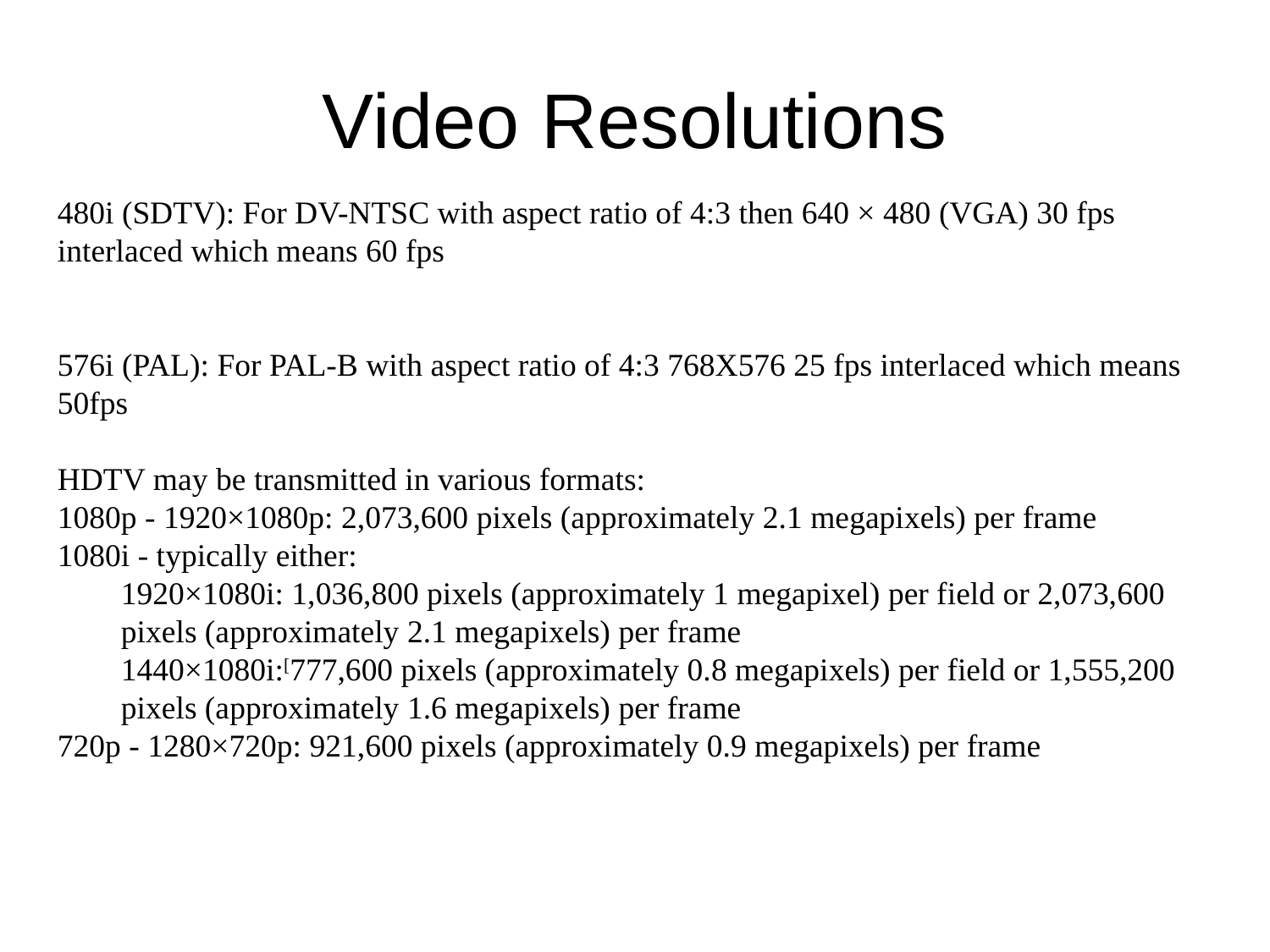

# Video Resolutions
480i (SDTV): For DV-NTSC with aspect ratio of 4:3 then 640 × 480 (VGA) 30 fps interlaced which means 60 fps

576i (PAL): For PAL-B with aspect ratio of 4:3 768X576 25 fps interlaced which means 50fps

HDTV may be transmitted in various formats:
1080p - 1920×1080p: 2,073,600 pixels (approximately 2.1 megapixels) per frame
1080i - typically either:
1920×1080i: 1,036,800 pixels (approximately 1 megapixel) per field or 2,073,600 pixels (approximately 2.1 megapixels) per frame
1440×1080i:[777,600 pixels (approximately 0.8 megapixels) per field or 1,555,200 pixels (approximately 1.6 megapixels) per frame
720p - 1280×720p: 921,600 pixels (approximately 0.9 megapixels) per frame